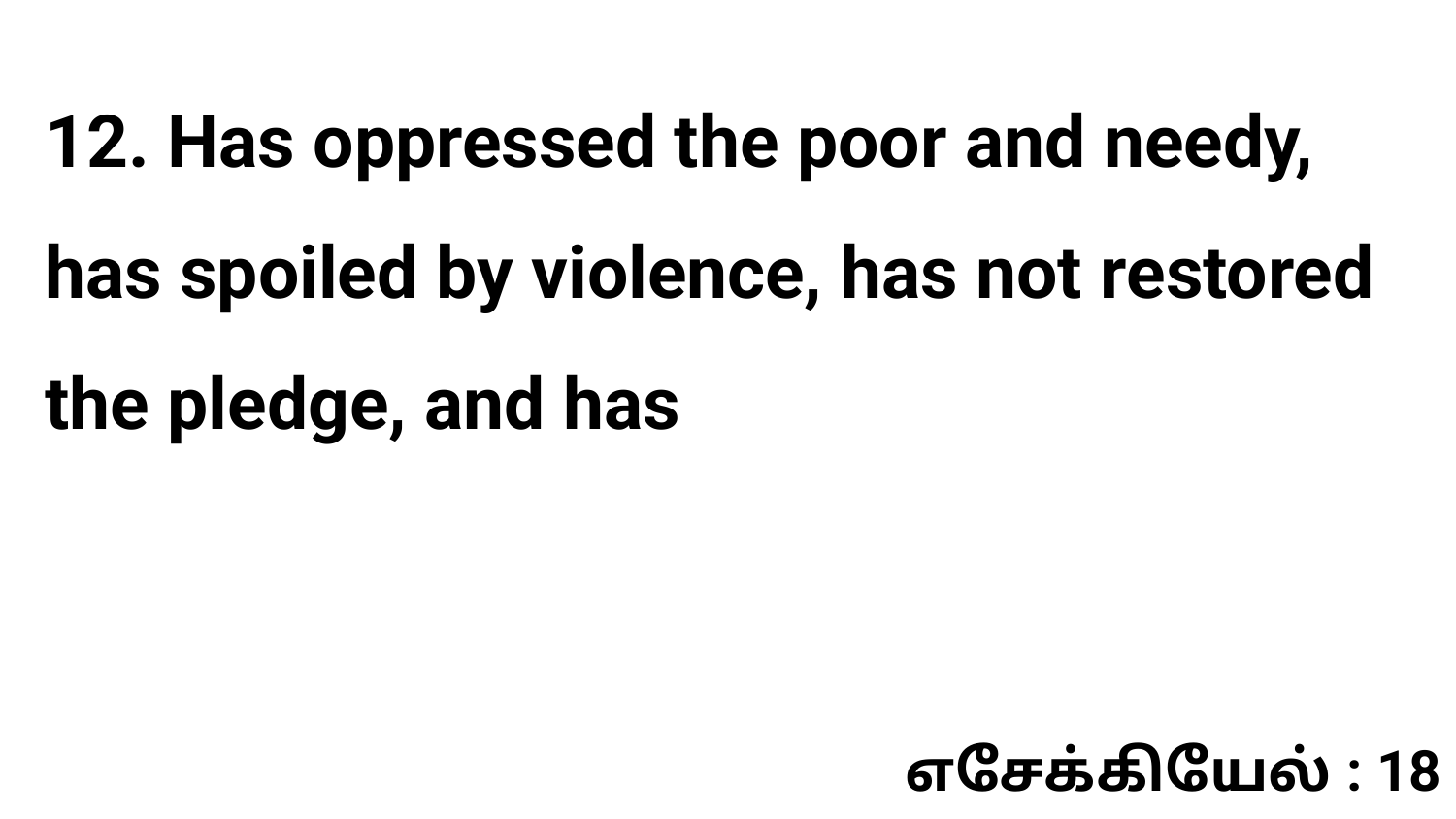

12. Has oppressed the poor and needy, has spoiled by violence, has not restored the pledge, and has
எசேக்கியேல் : 18